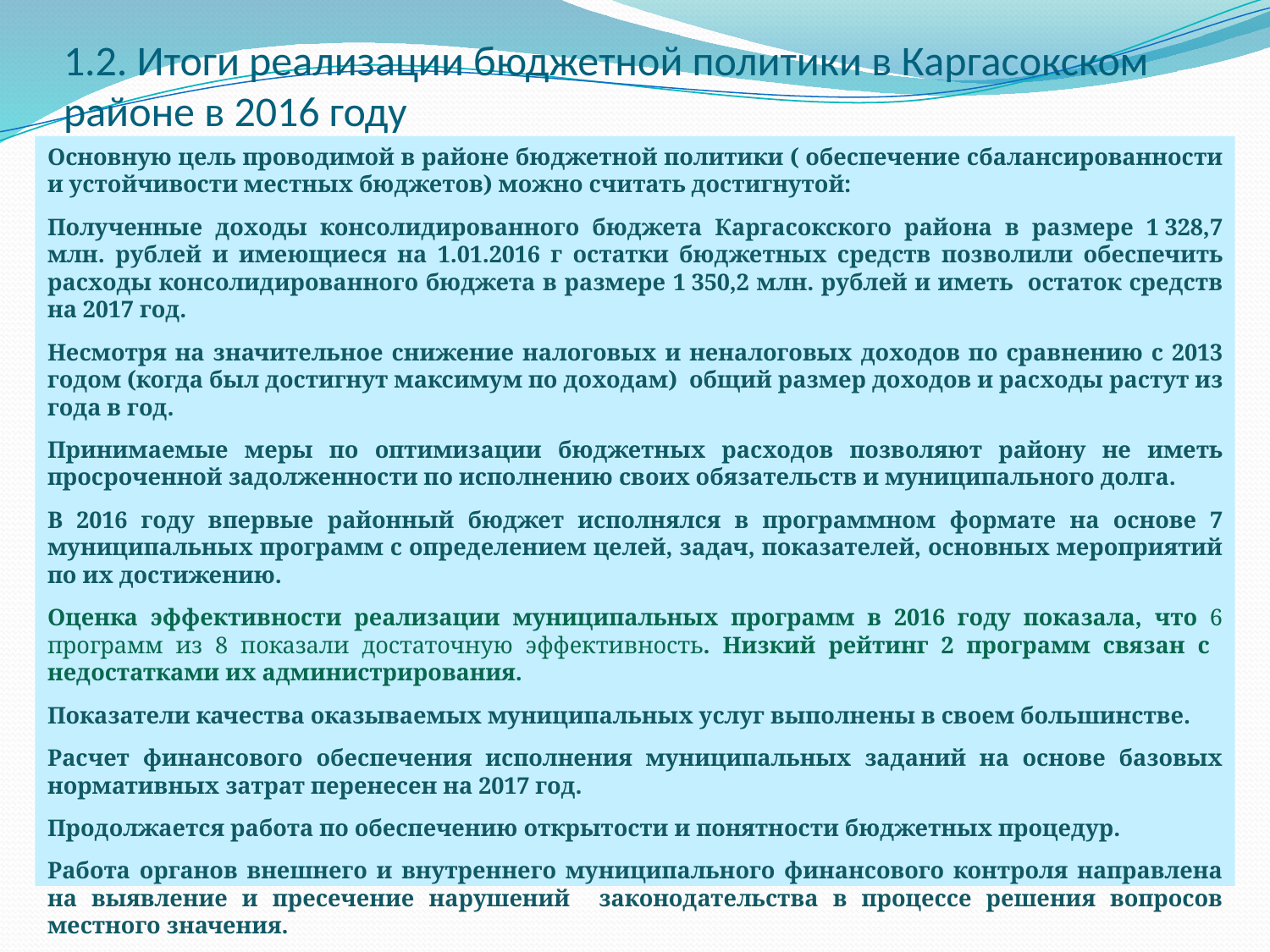

# 1.2. Итоги реализации бюджетной политики в Каргасокском районе в 2016 году
Основную цель проводимой в районе бюджетной политики ( обеспечение сбалансированности и устойчивости местных бюджетов) можно считать достигнутой:
Полученные доходы консолидированного бюджета Каргасокского района в размере 1 328,7 млн. рублей и имеющиеся на 1.01.2016 г остатки бюджетных средств позволили обеспечить расходы консолидированного бюджета в размере 1 350,2 млн. рублей и иметь  остаток средств на 2017 год.
Несмотря на значительное снижение налоговых и неналоговых доходов по сравнению с 2013 годом (когда был достигнут максимум по доходам)  общий размер доходов и расходы растут из года в год.
Принимаемые меры по оптимизации бюджетных расходов позволяют району не иметь просроченной задолженности по исполнению своих обязательств и муниципального долга.
В 2016 году впервые районный бюджет исполнялся в программном формате на основе 7 муниципальных программ с определением целей, задач, показателей, основных мероприятий по их достижению.
Оценка эффективности реализации муниципальных программ в 2016 году показала, что 6 программ из 8 показали достаточную эффективность. Низкий рейтинг 2 программ связан с  недостатками их администрирования.
Показатели качества оказываемых муниципальных услуг выполнены в своем большинстве.
Расчет финансового обеспечения исполнения муниципальных заданий на основе базовых нормативных затрат перенесен на 2017 год.
Продолжается работа по обеспечению открытости и понятности бюджетных процедур.
Работа органов внешнего и внутреннего муниципального финансового контроля направлена на выявление и пресечение нарушений  законодательства в процессе решения вопросов местного значения.